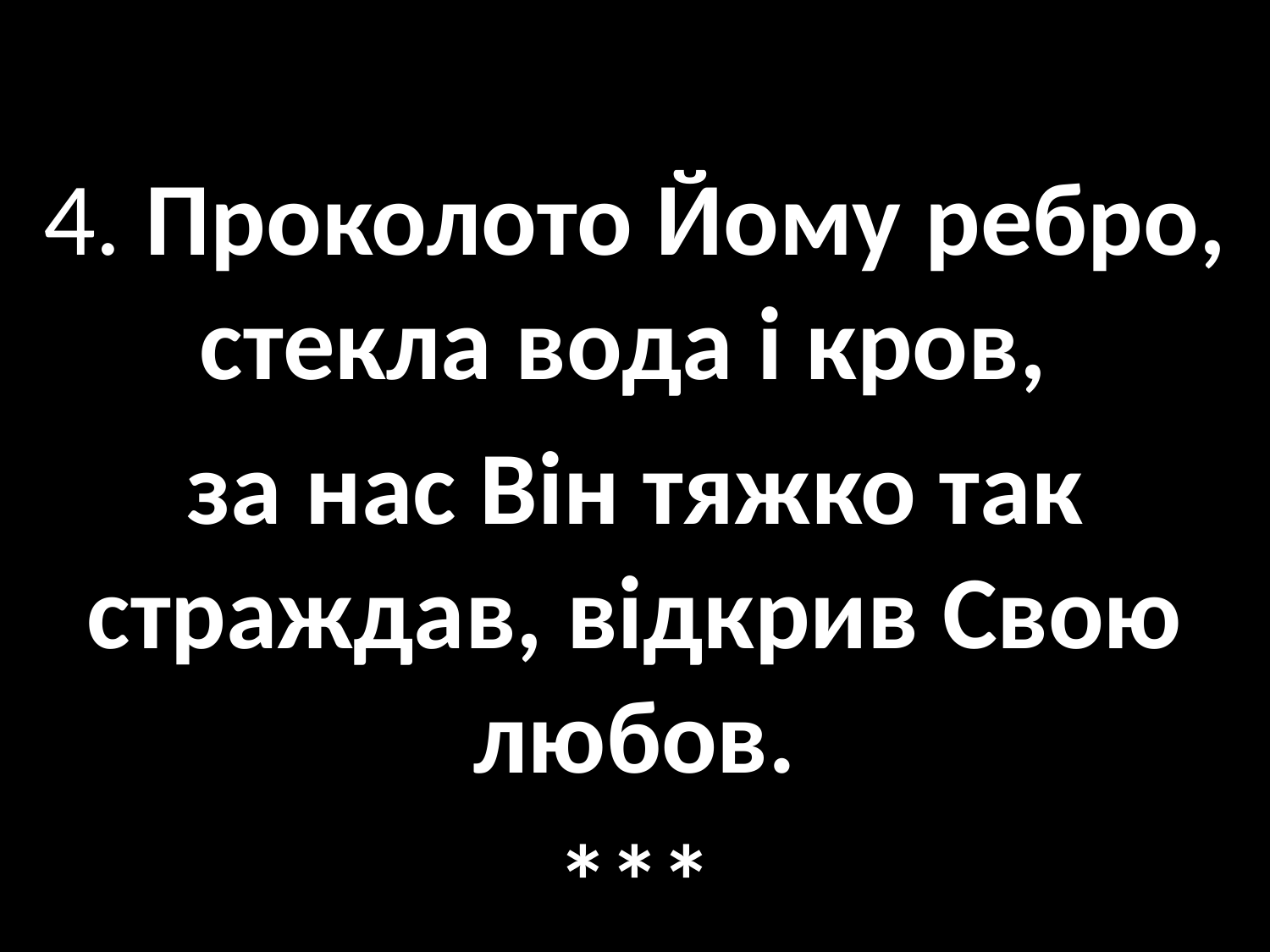

4. Проколото Йому ребро, стекла вода і кров,
за нас Він тяжко так страждав, відкрив Свою любов.
***
#